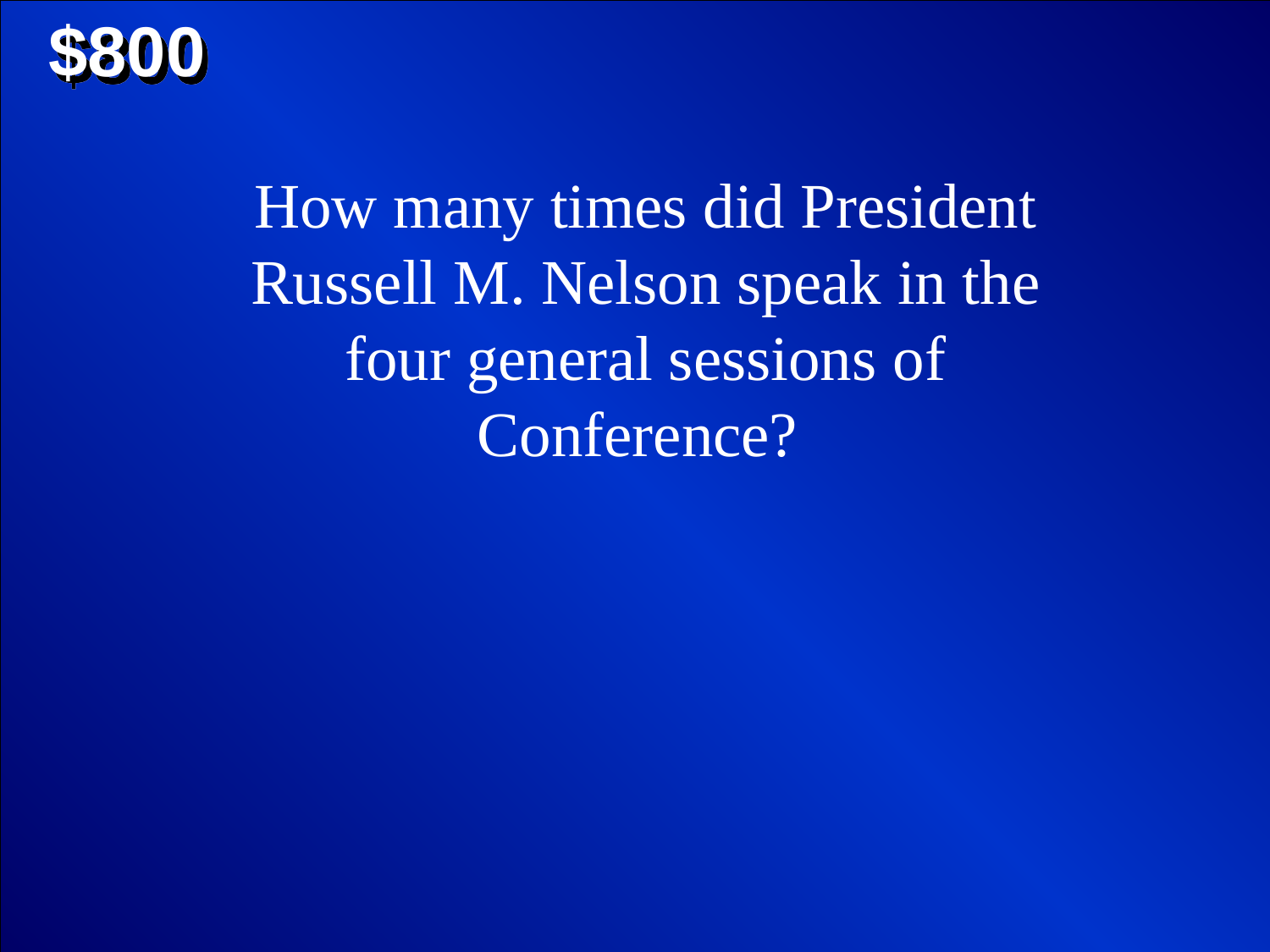

$800
How many times did President Russell M. Nelson speak in the four general sessions of Conference?